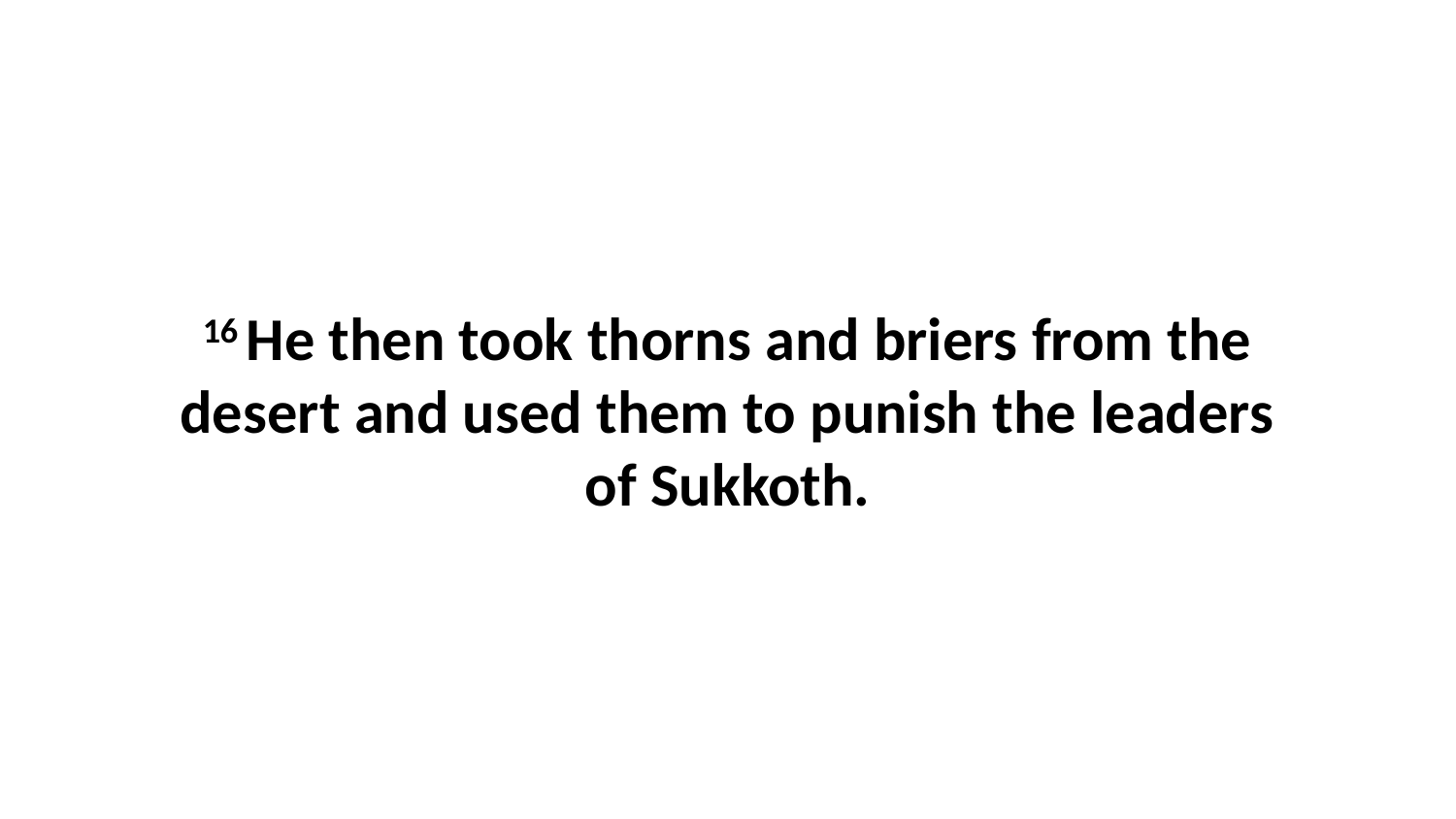

16 He then took thorns and briers from the desert and used them to punish the leaders of Sukkoth.